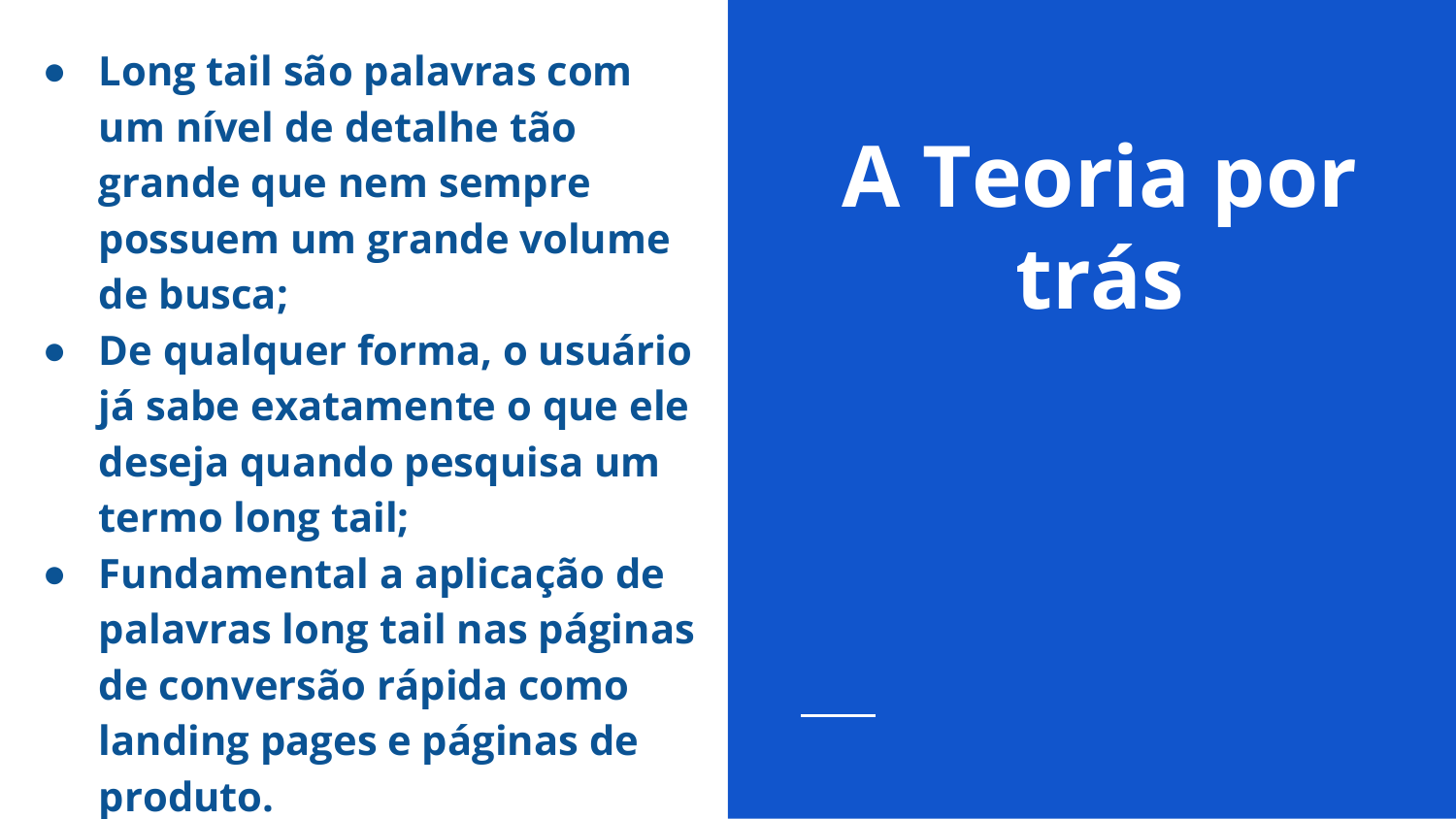

Long tail são palavras com um nível de detalhe tão grande que nem sempre possuem um grande volume de busca;
De qualquer forma, o usuário já sabe exatamente o que ele deseja quando pesquisa um termo long tail;
Fundamental a aplicação de palavras long tail nas páginas de conversão rápida como landing pages e páginas de produto.

# A Teoria por trás